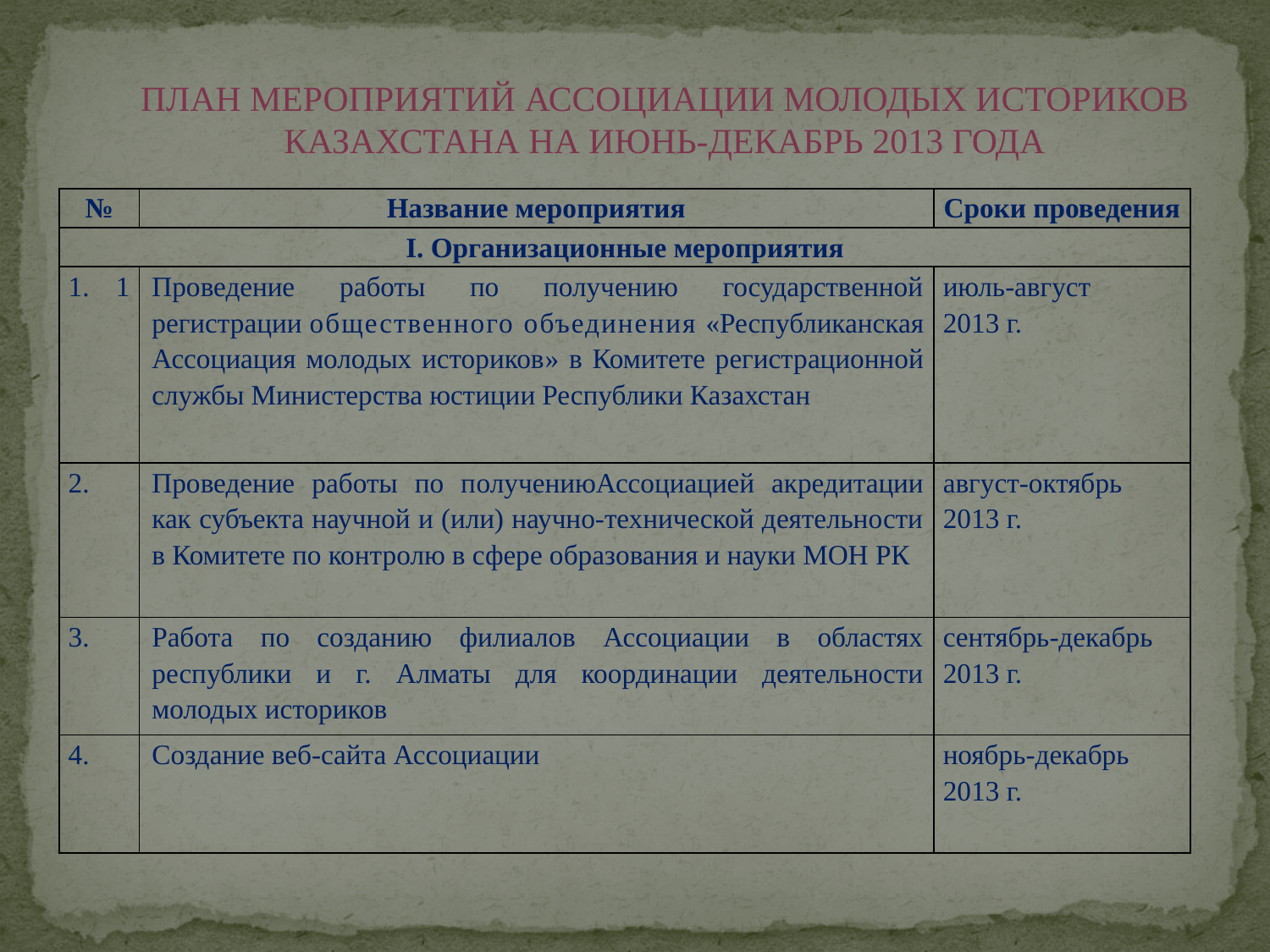

ПЛАН МЕРОПРИЯТИЙ АССОЦИАЦИИ МОЛОДЫХ ИСТОРИКОВ КАЗАХСТАНА НА ИЮНЬ-ДЕКАБРЬ 2013 ГОДА
| № | Название мероприятия | Сроки проведения |
| --- | --- | --- |
| І. Организационные мероприятия |  |  |
| 1 | Проведение работы по получению государственной регистрации общественного объединения «Республиканская Ассоциация молодых историков» в Комитете регистрационной службы Министерства юстиции Республики Казахстан | июль-август 2013 г. |
| 2. | Проведение работы по получениюАссоциацией акредитации как субъекта научной и (или) научно-технической деятельности в Комитете по контролю в сфере образования и науки МОН РК | август-октябрь 2013 г. |
| 3. | Работа по созданию филиалов Ассоциации в областях республики и г. Алматы для координации деятельности молодых историков | сентябрь-декабрь 2013 г. |
| 4. | Создание веб-сайта Ассоциации | ноябрь-декабрь 2013 г. |